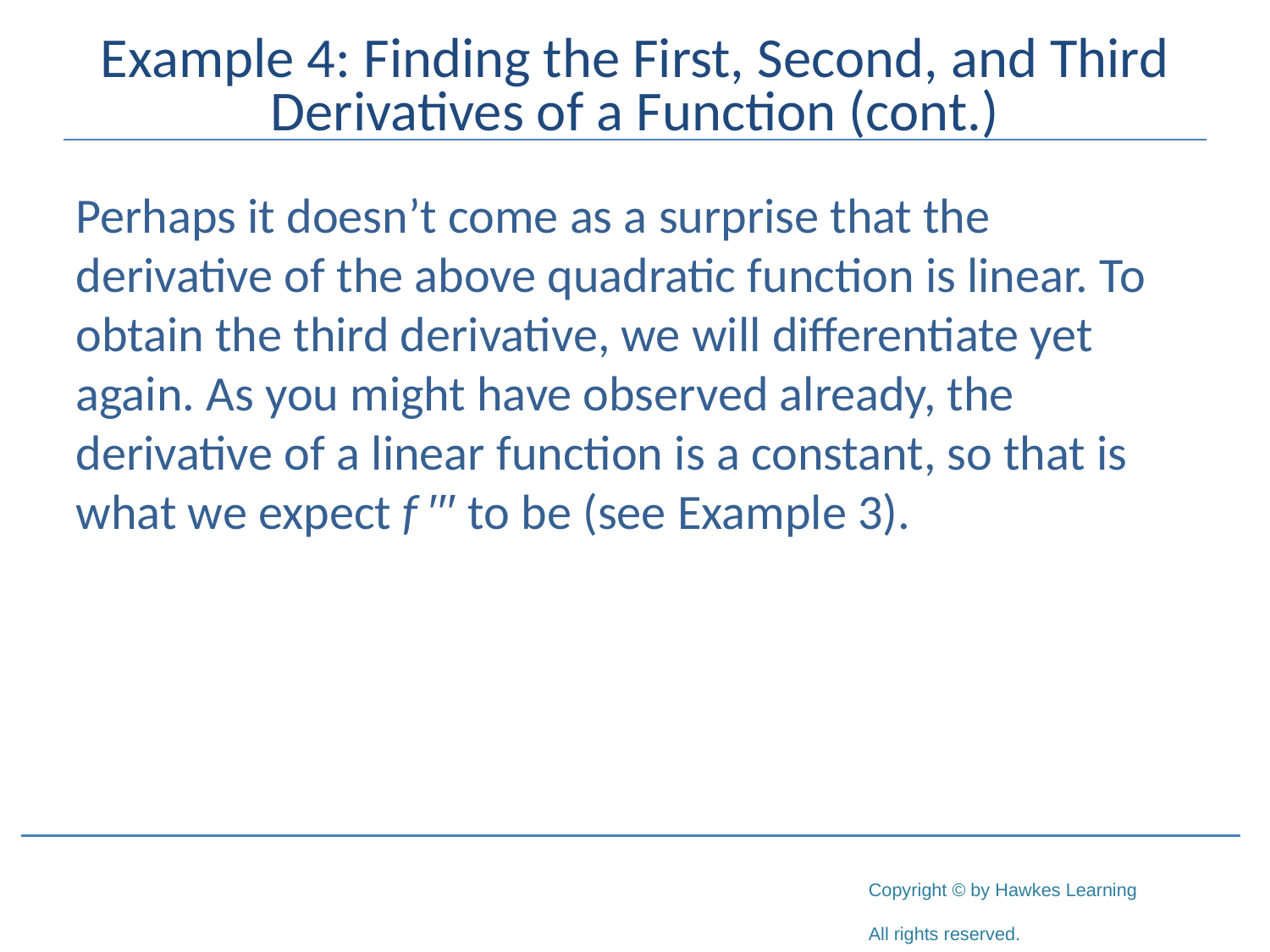

# Example 4: Finding the First, Second, and Third Derivatives of a Function (cont.)
Perhaps it doesn’t come as a surprise that the derivative of the above quadratic function is linear. To obtain the third derivative, we will differentiate yet again. As you might have observed already, the derivative of a linear function is a constant, so that is what we expect f ′′′ to be (see Example 3).